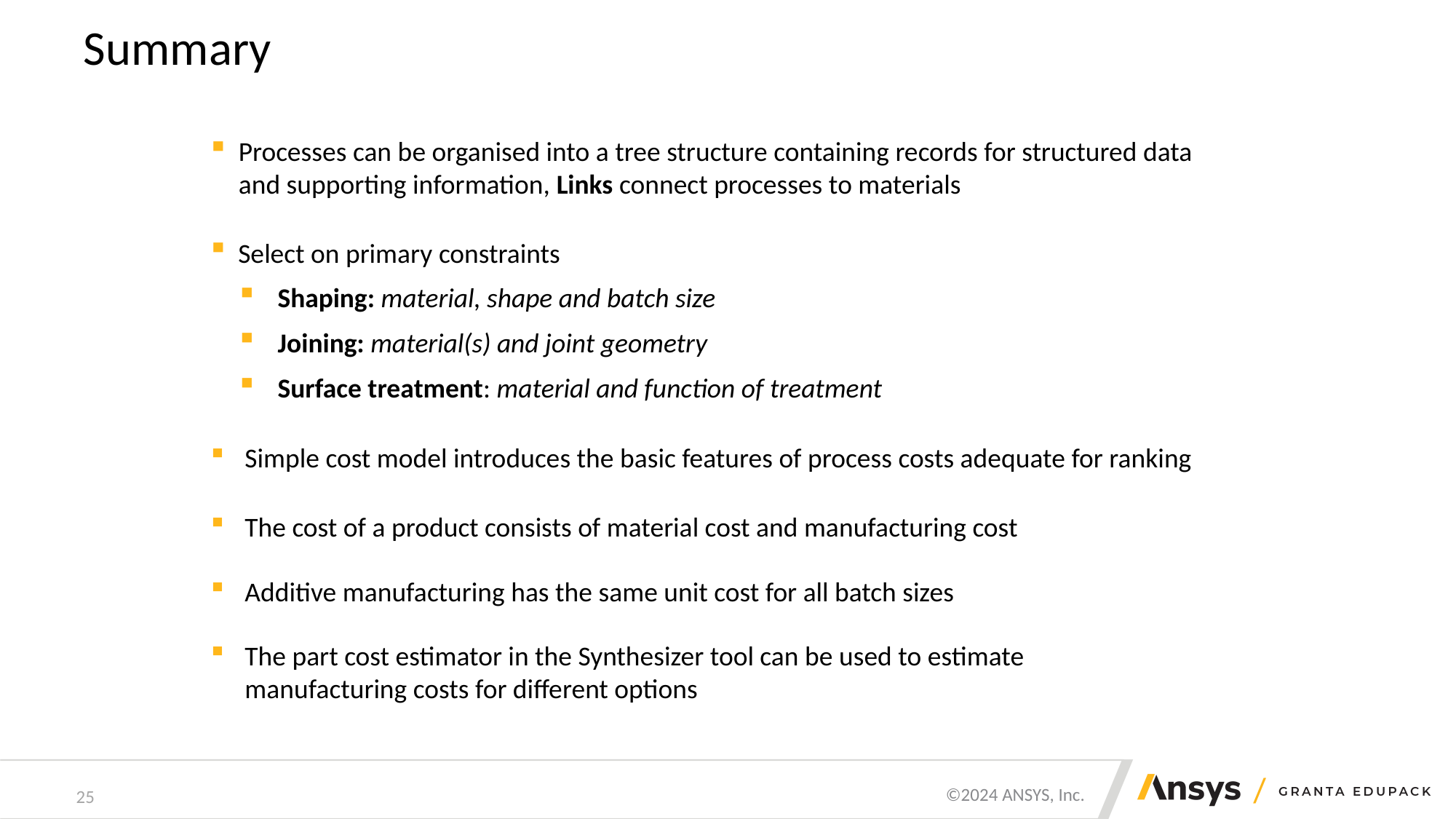

# Summary
Processes can be organised into a tree structure containing records for structured data and supporting information, Links connect processes to materials
  Select on primary constraints
  Shaping: material, shape and batch size
  Joining: material(s) and joint geometry
  Surface treatment: material and function of treatment
Simple cost model introduces the basic features of process costs adequate for ranking
The cost of a product consists of material cost and manufacturing cost
Additive manufacturing has the same unit cost for all batch sizes
The part cost estimator in the Synthesizer tool can be used to estimate manufacturing costs for different options
25